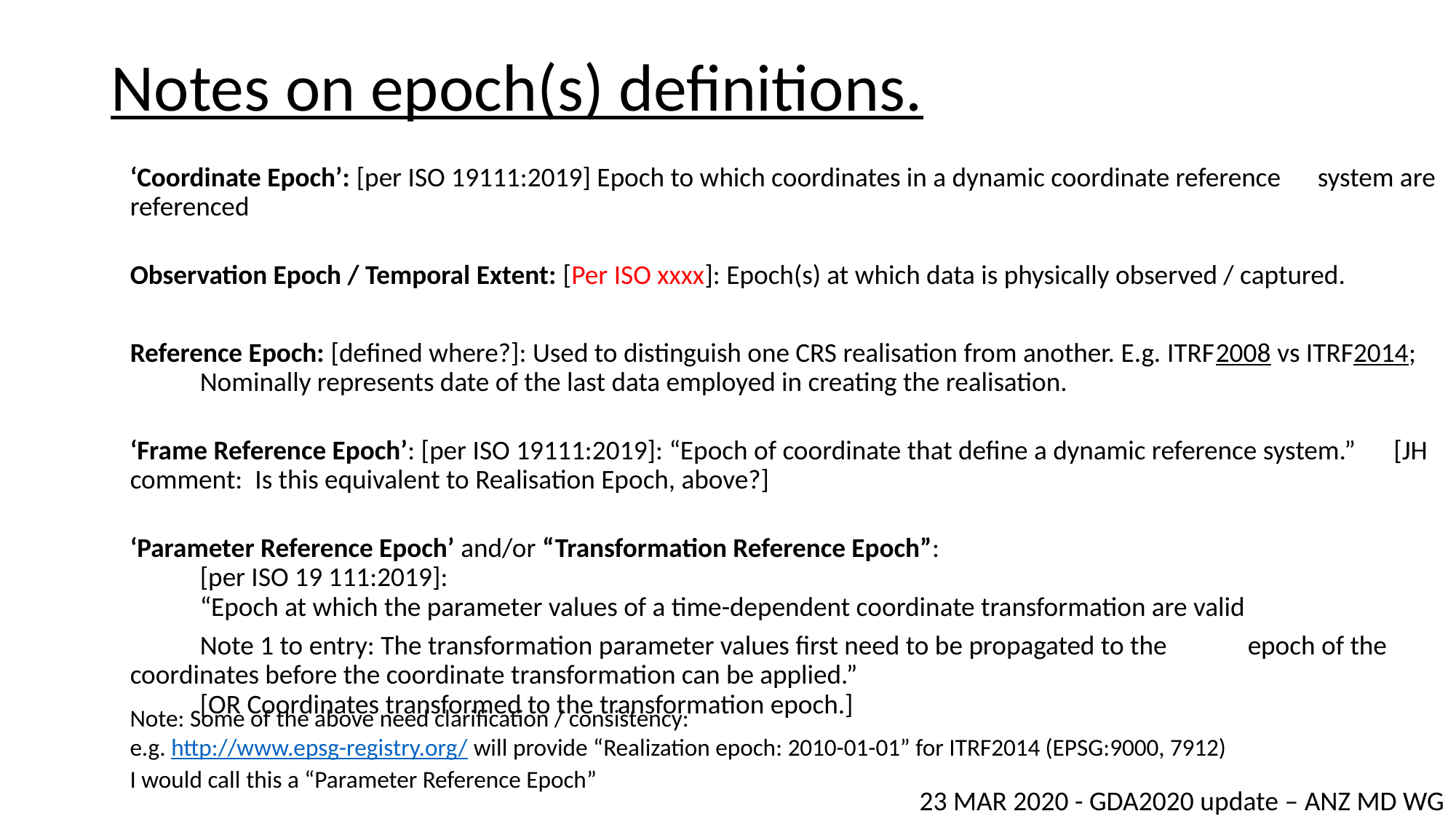

# Notes on epoch(s) definitions.
‘Coordinate Epoch’: [per ISO 19111:2019] Epoch to which coordinates in a dynamic coordinate reference 				system are referenced

Observation Epoch / Temporal Extent: [Per ISO xxxx]: Epoch(s) at which data is physically observed / captured.

Reference Epoch: [defined where?]: Used to distinguish one CRS realisation from another. E.g. ITRF2008 vs ITRF2014;
		Nominally represents date of the last data employed in creating the realisation.

‘Frame Reference Epoch’: [per ISO 19111:2019]: “Epoch of coordinate that define a dynamic reference system.” 			 [JH comment:  Is this equivalent to Realisation Epoch, above?]

‘Parameter Reference Epoch’ and/or “Transformation Reference Epoch”:
		[per ISO 19 111:2019]:
		“Epoch at which the parameter values of a time-dependent coordinate transformation are valid
		Note 1 to entry: The transformation parameter values first need to be propagated to the 			epoch of the coordinates before the coordinate transformation can be applied.”
		[OR Coordinates transformed to the transformation epoch.]

Note: Some of the above need clarification / consistency:
e.g. http://www.epsg-registry.org/ will provide “Realization epoch: 2010-01-01” for ITRF2014 (EPSG:9000, 7912)
I would call this a “Parameter Reference Epoch”
23 MAR 2020 - GDA2020 update – ANZ MD WG